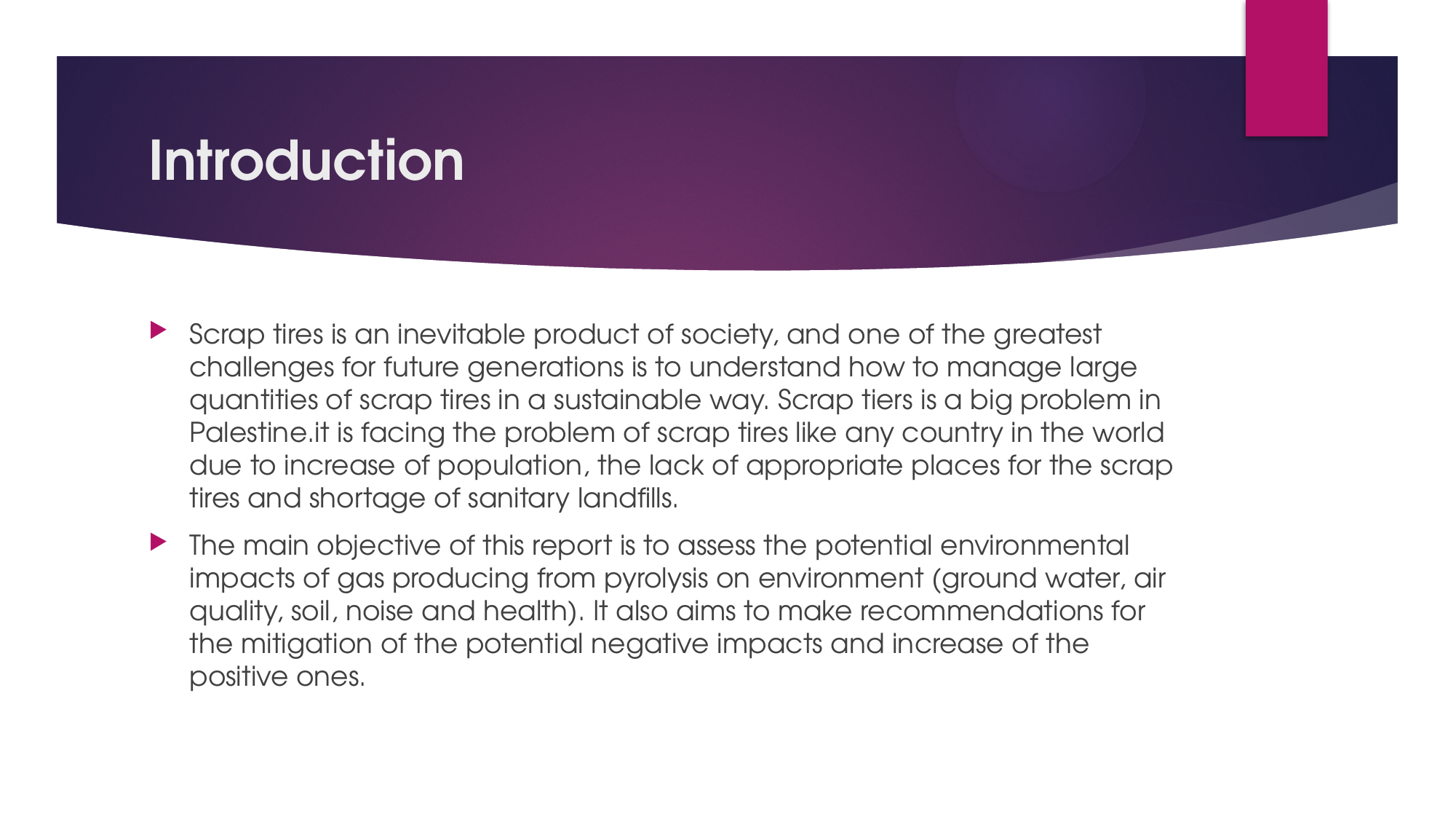

# Introduction
Scrap tires is an inevitable product of society, and one of the greatest challenges for future generations is to understand how to manage large quantities of scrap tires in a sustainable way. Scrap tiers is a big problem in Palestine.it is facing the problem of scrap tires like any country in the world due to increase of population, the lack of appropriate places for the scrap tires and shortage of sanitary landfills.
The main objective of this report is to assess the potential environmental impacts of gas producing from pyrolysis on environment (ground water, air quality, soil, noise and health). It also aims to make recommendations for the mitigation of the potential negative impacts and increase of the positive ones.